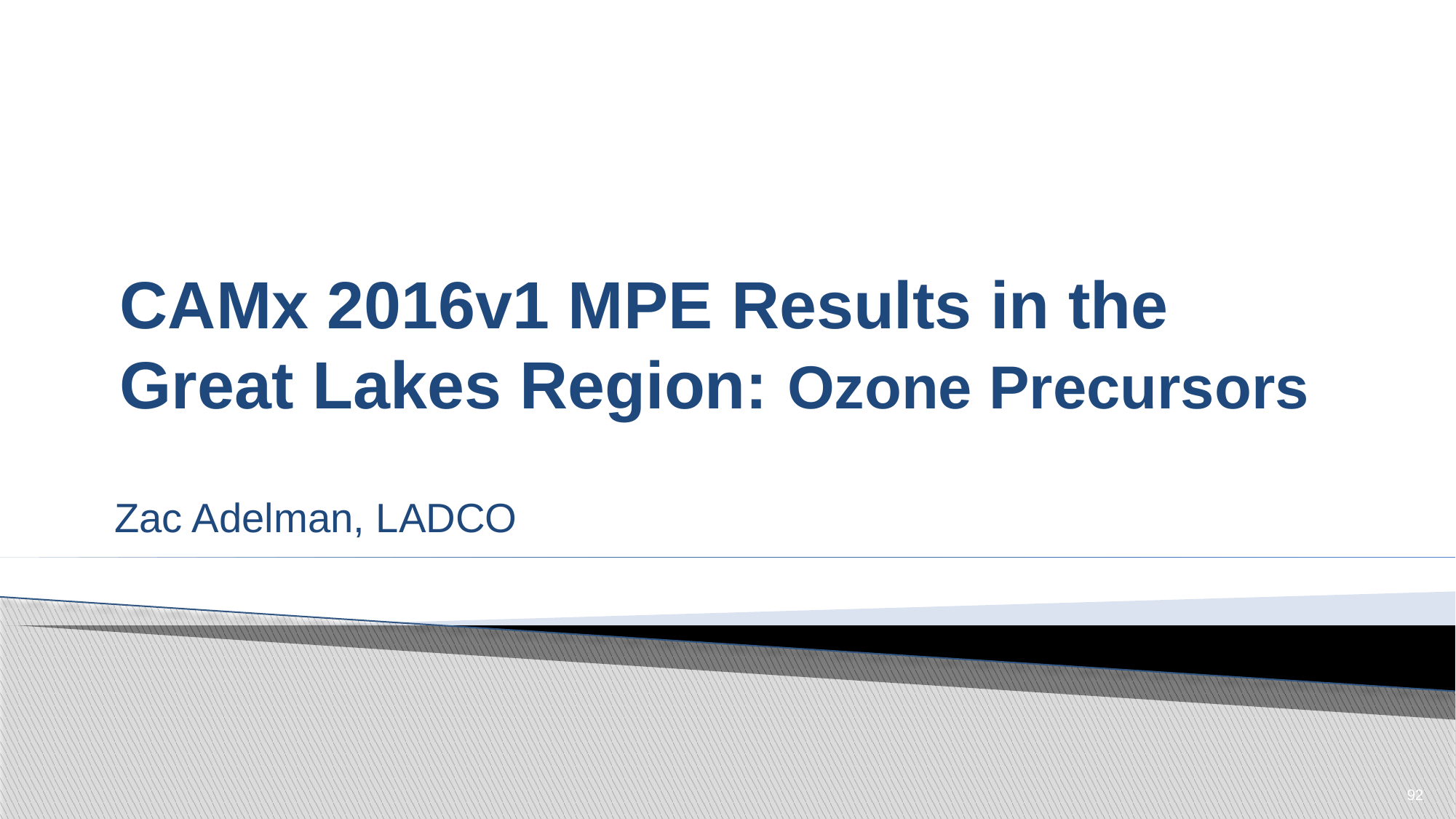

# CAMx 2016v1 MPE Results in the Great Lakes Region: Ozone Precursors

Zac Adelman, LADCO
92